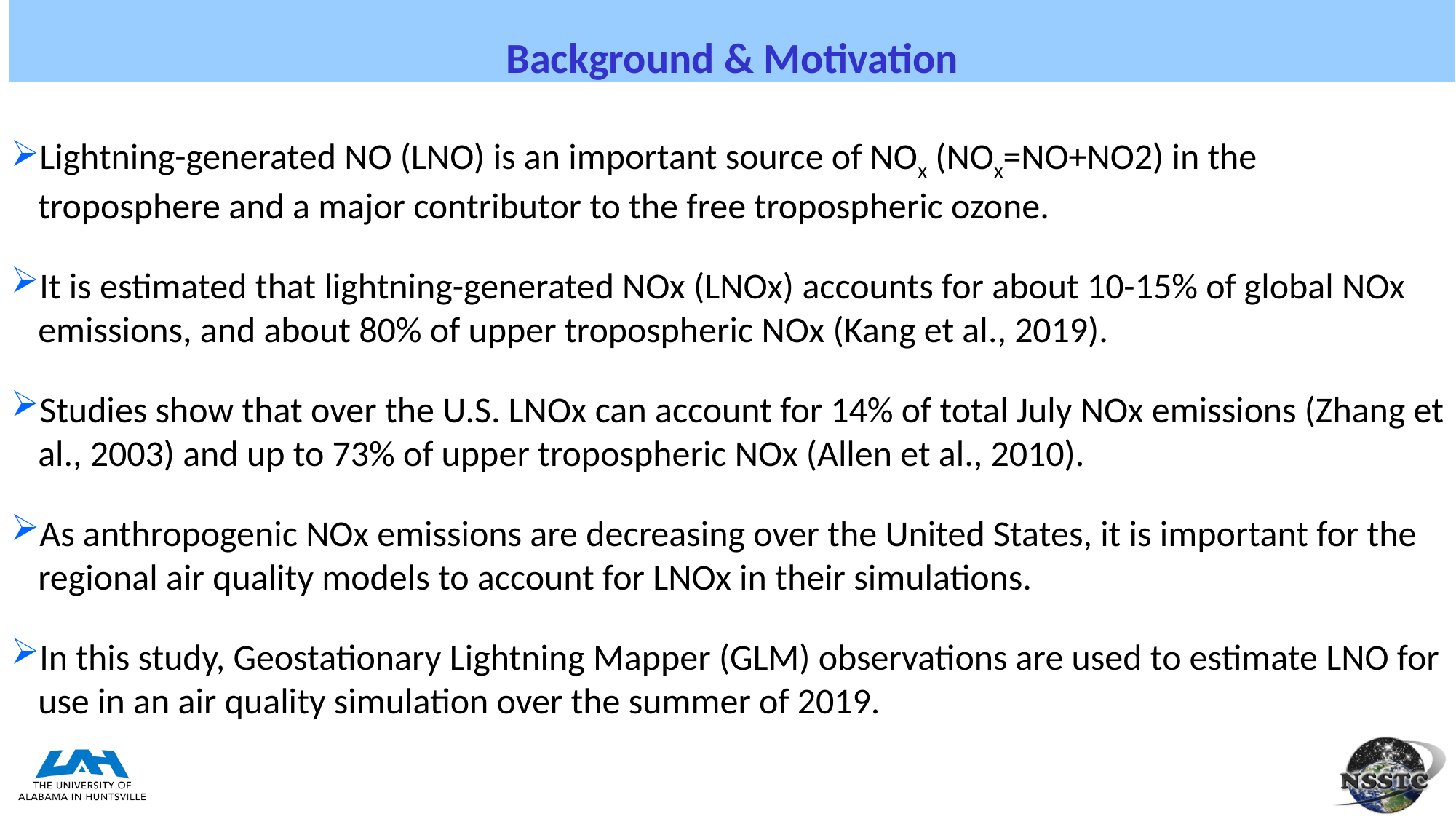

Background & Motivation
Lightning-generated NO (LNO) is an important source of NOx (NOx=NO+NO2) in the troposphere and a major contributor to the free tropospheric ozone.
It is estimated that lightning-generated NOx (LNOx) accounts for about 10-15% of global NOx emissions, and about 80% of upper tropospheric NOx (Kang et al., 2019).
Studies show that over the U.S. LNOx can account for 14% of total July NOx emissions (Zhang et al., 2003) and up to 73% of upper tropospheric NOx (Allen et al., 2010).
As anthropogenic NOx emissions are decreasing over the United States, it is important for the regional air quality models to account for LNOx in their simulations.
In this study, Geostationary Lightning Mapper (GLM) observations are used to estimate LNO for use in an air quality simulation over the summer of 2019.